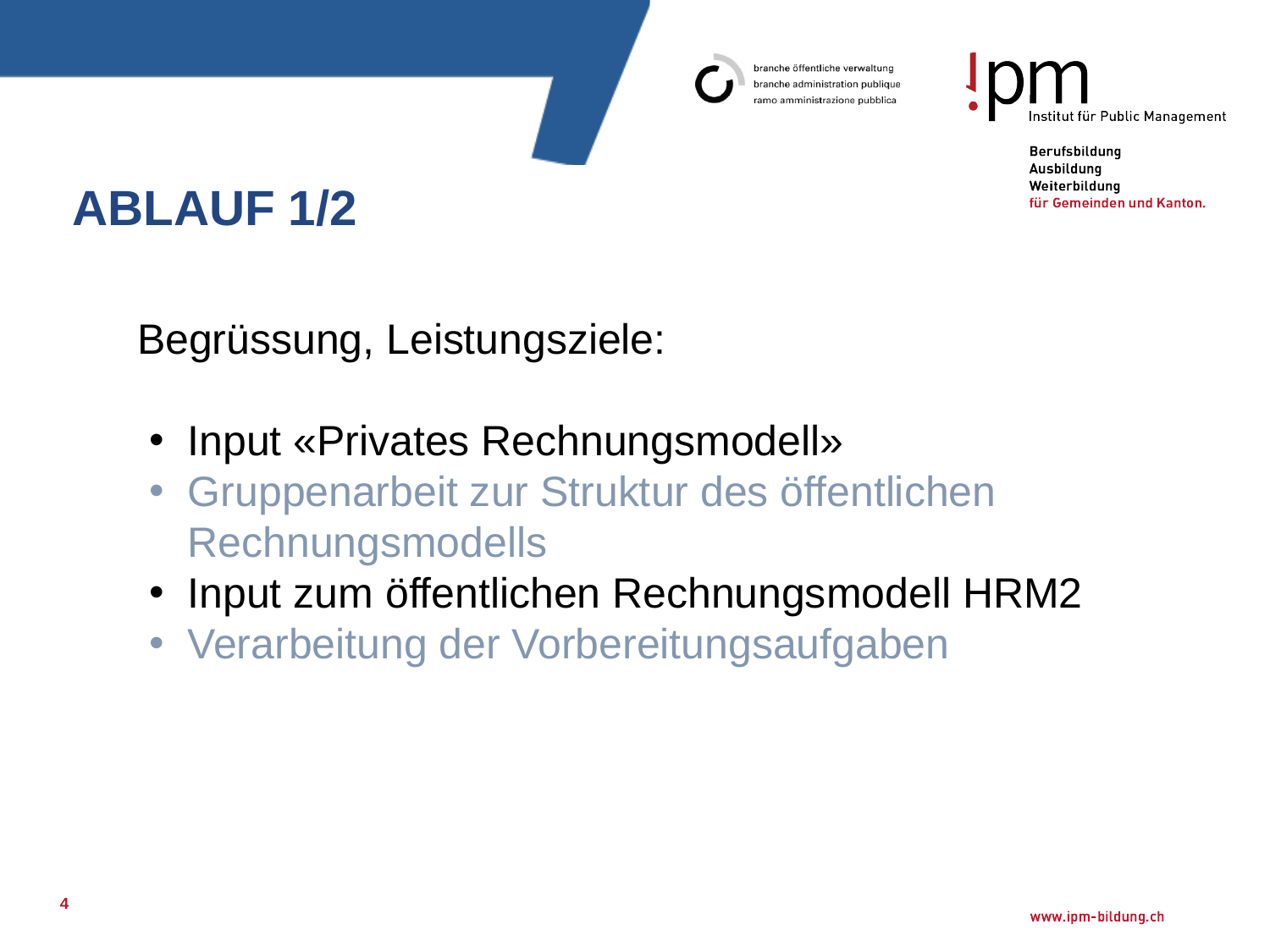

# Ablauf 1/2
Begrüssung, Leistungsziele:

Input «Privates Rechnungsmodell»
Gruppenarbeit zur Struktur des öffentlichen Rechnungsmodells
Input zum öffentlichen Rechnungsmodell HRM2
Verarbeitung der Vorbereitungsaufgaben

4